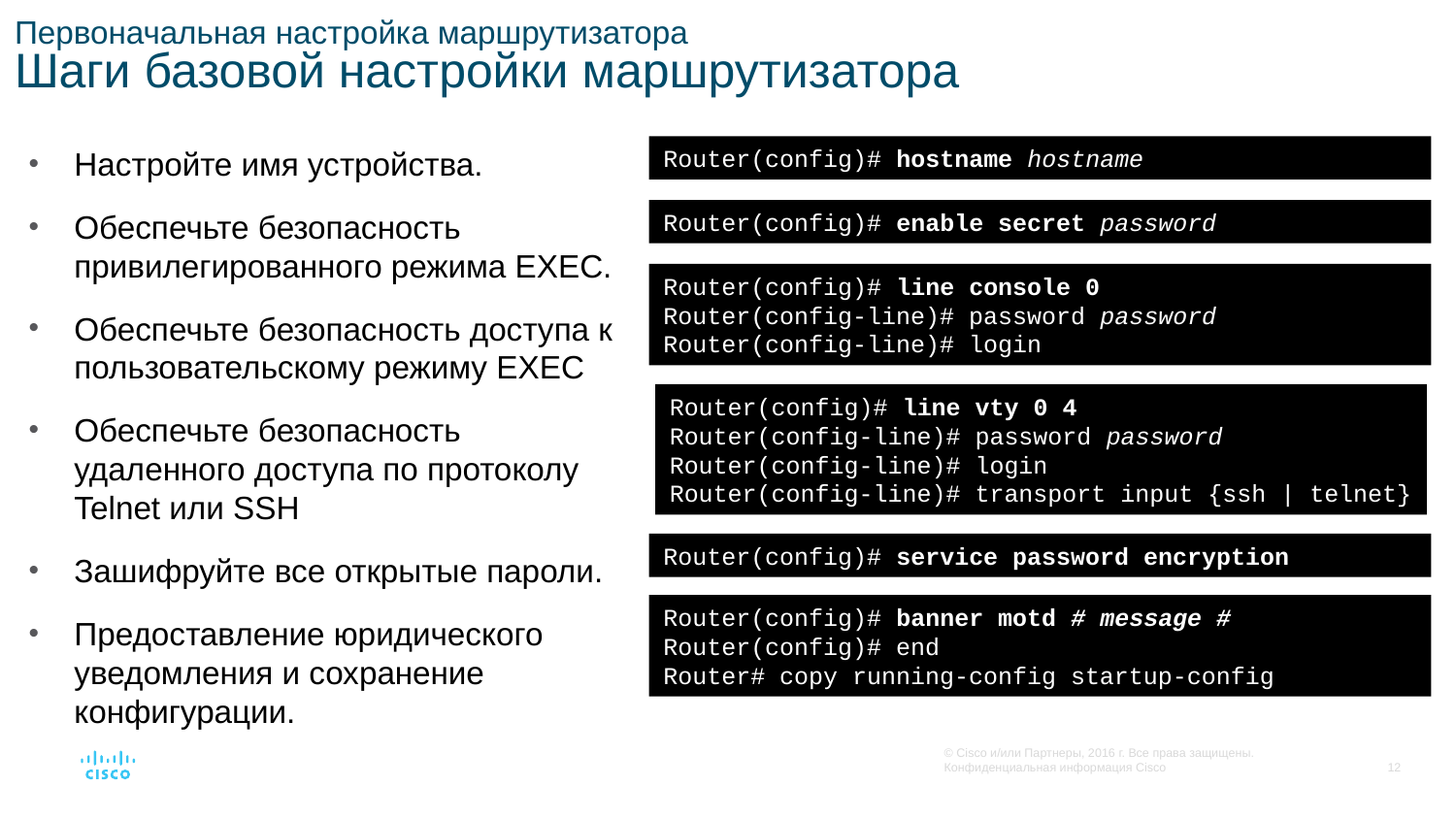

# Первоначальная настройка маршрутизатора Шаги базовой настройки маршрутизатора
Настройте имя устройства.
Обеспечьте безопасность привилегированного режима EXEC.
Обеспечьте безопасность доступа к пользовательскому режиму EXEC
Обеспечьте безопасность удаленного доступа по протоколу Telnet или SSH
Зашифруйте все открытые пароли.
Предоставление юридического уведомления и сохранение конфигурации.
Router(config)# hostname hostname
Router(config)# enable secret password
Router(config)# line console 0
Router(config-line)# password password
Router(config-line)# login
Router(config)# line vty 0 4
Router(config-line)# password password
Router(config-line)# login
Router(config-line)# transport input {ssh | telnet}
Router(config)# service password encryption
Router(config)# banner motd # message #
Router(config)# end
Router# copy running-config startup-config